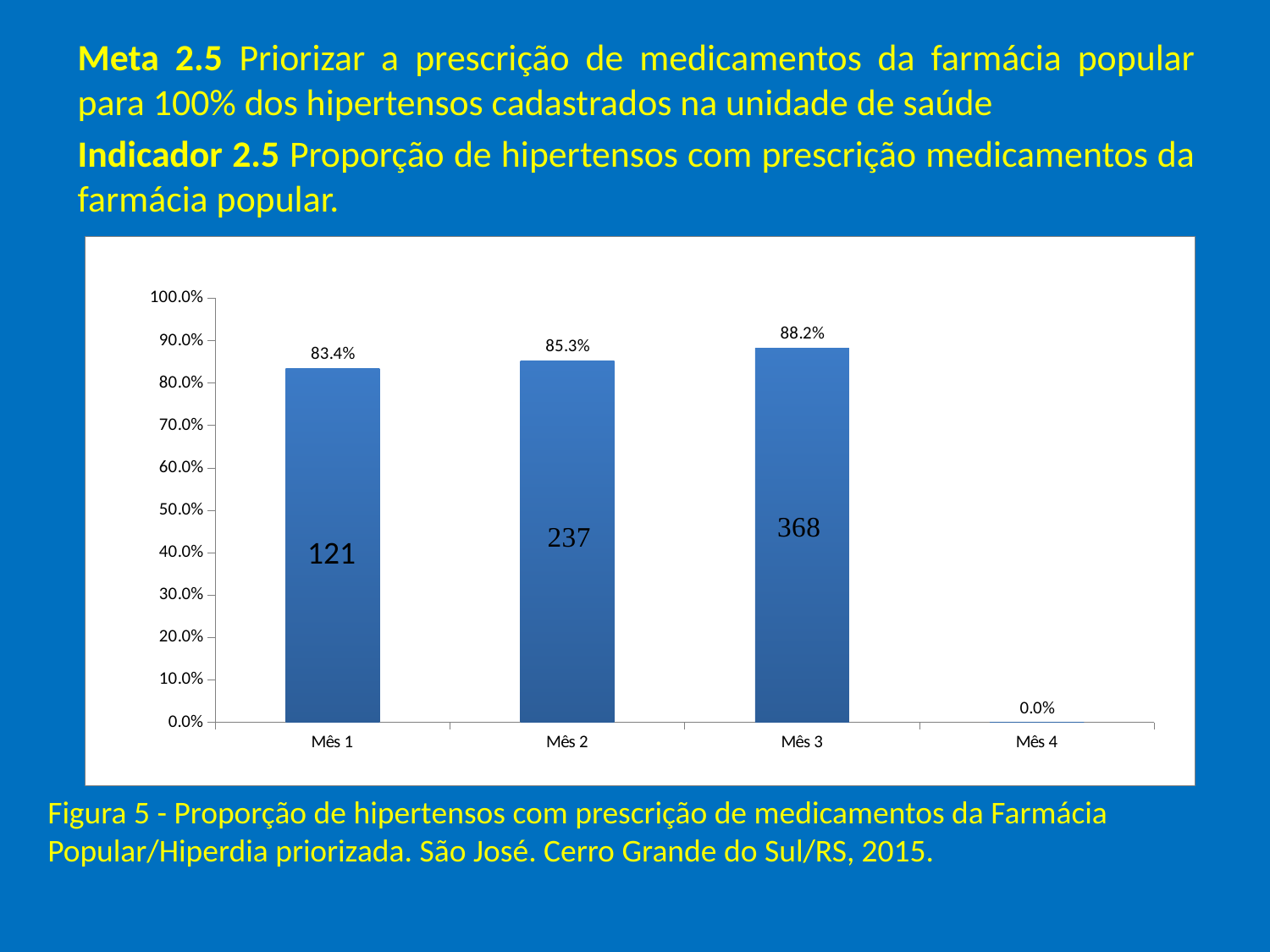

Meta 2.5 Priorizar a prescrição de medicamentos da farmácia popular para 100% dos hipertensos cadastrados na unidade de saúde
Indicador 2.5 Proporção de hipertensos com prescrição medicamentos da farmácia popular.

### Chart

| Category | Proporção de hipertensos com prescrição de medicamentos da Farmácia Popular/Hiperdia priorizada.       |
|---|---|
| Mês 1 | 0.8344827586206897 |
| Mês 2 | 0.8525179856115105 |
| Mês 3 | 0.8824940047961627 |
| Mês 4 | 0.0 |
121
# Figura 5 - Proporção de hipertensos com prescrição de medicamentos da Farmácia Popular/Hiperdia priorizada. São José. Cerro Grande do Sul/RS, 2015.